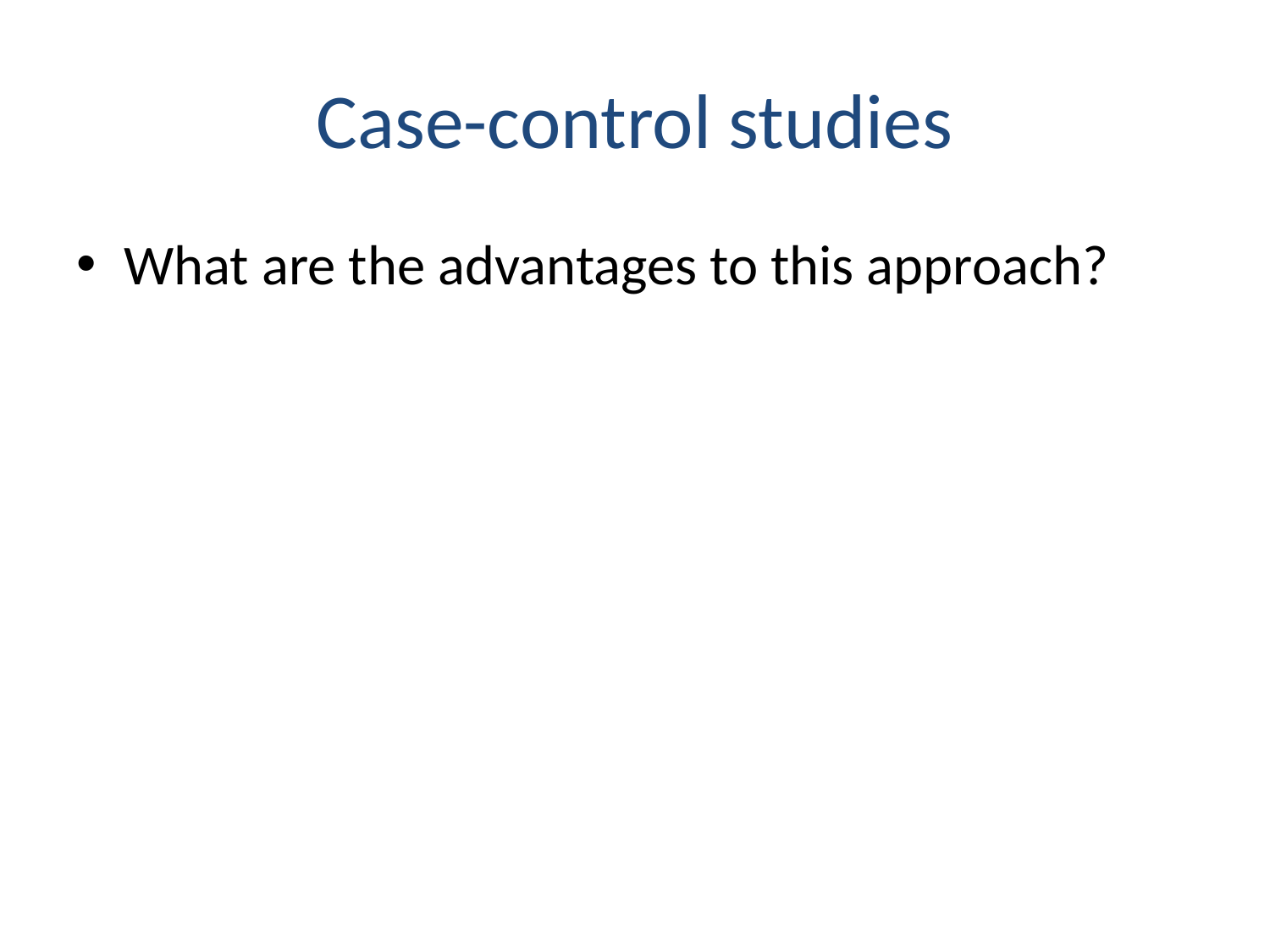

# Case-control studies
What are the advantages to this approach?